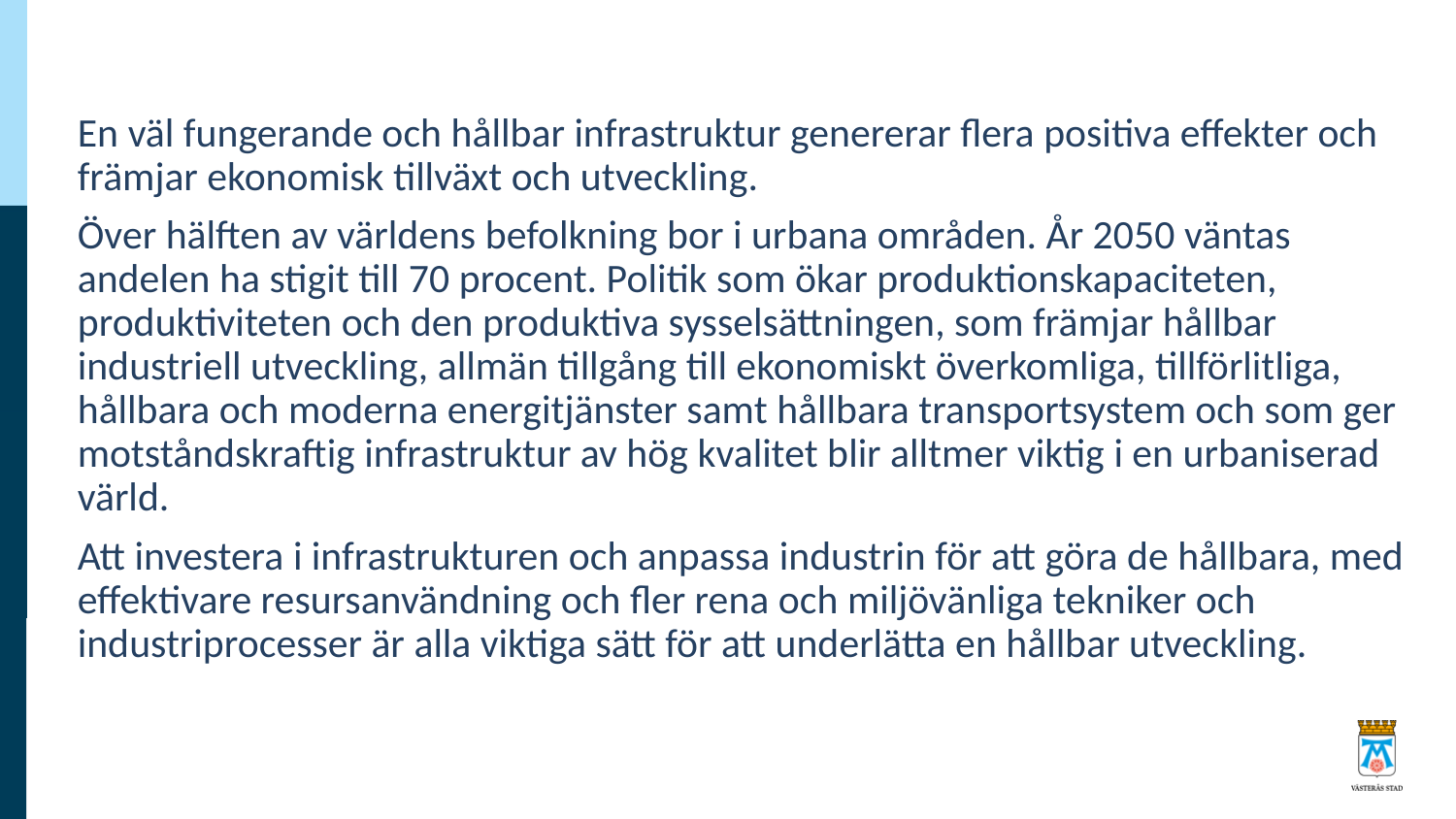

En väl fungerande och hållbar infrastruktur genererar flera positiva effekter och främjar ekonomisk tillväxt och utveckling.
Över hälften av världens befolkning bor i urbana områden. År 2050 väntas andelen ha stigit till 70 procent. Politik som ökar produktionskapaciteten, produktiviteten och den produktiva sysselsättningen, som främjar hållbar industriell utveckling, allmän tillgång till ekonomiskt överkomliga, tillförlitliga, hållbara och moderna energitjänster samt hållbara transportsystem och som ger motståndskraftig infrastruktur av hög kvalitet blir alltmer viktig i en urbaniserad värld.
Att investera i infrastrukturen och anpassa industrin för att göra de hållbara, med effektivare resursanvändning och fler rena och miljövänliga tekniker och industriprocesser är alla viktiga sätt för att underlätta en hållbar utveckling.